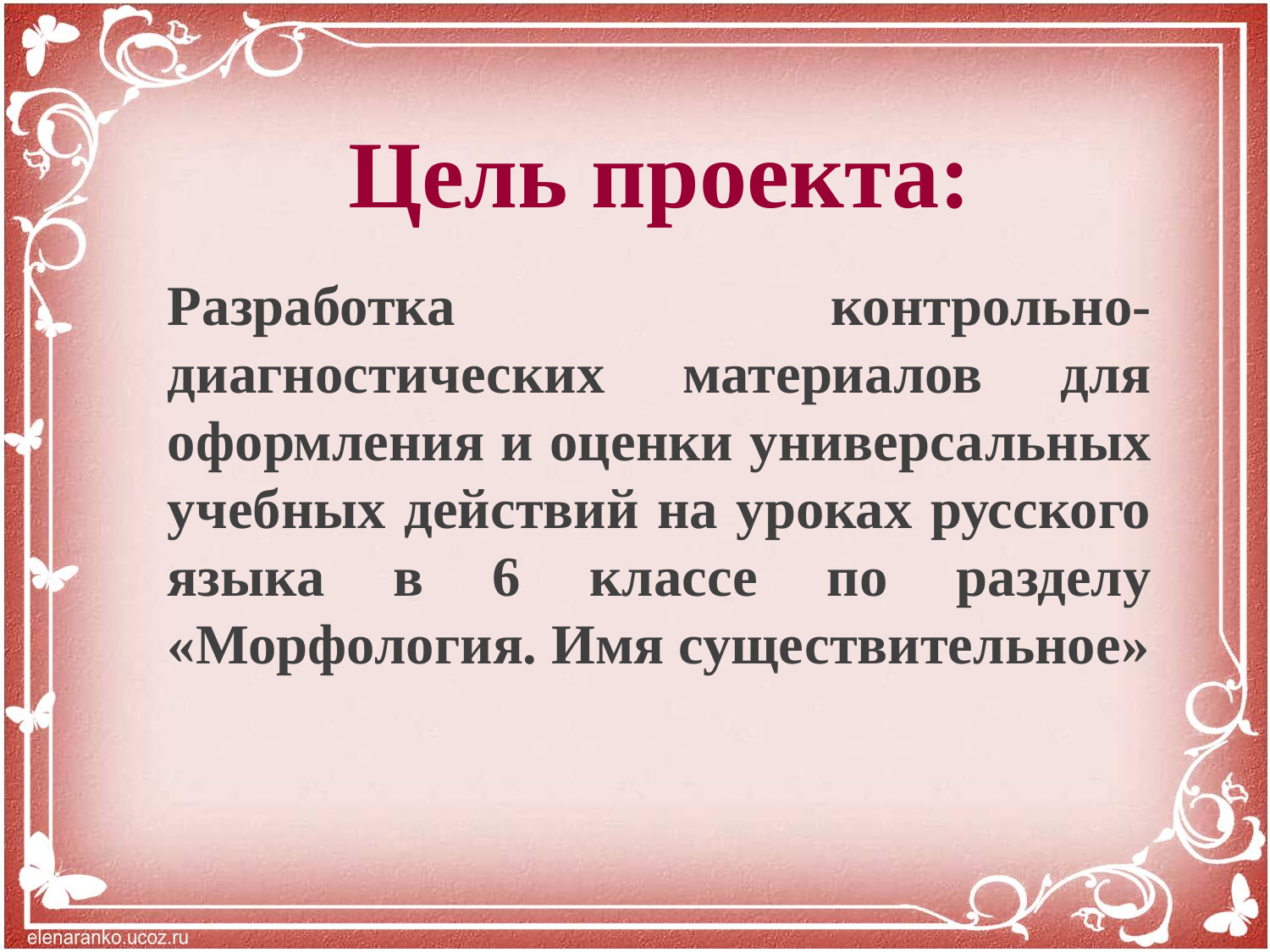

Цель проекта:

Разработка контрольно-диагностических материалов для оформления и оценки универсальных учебных действий на уроках русского языка в 6 классе по разделу «Морфология. Имя существительное»